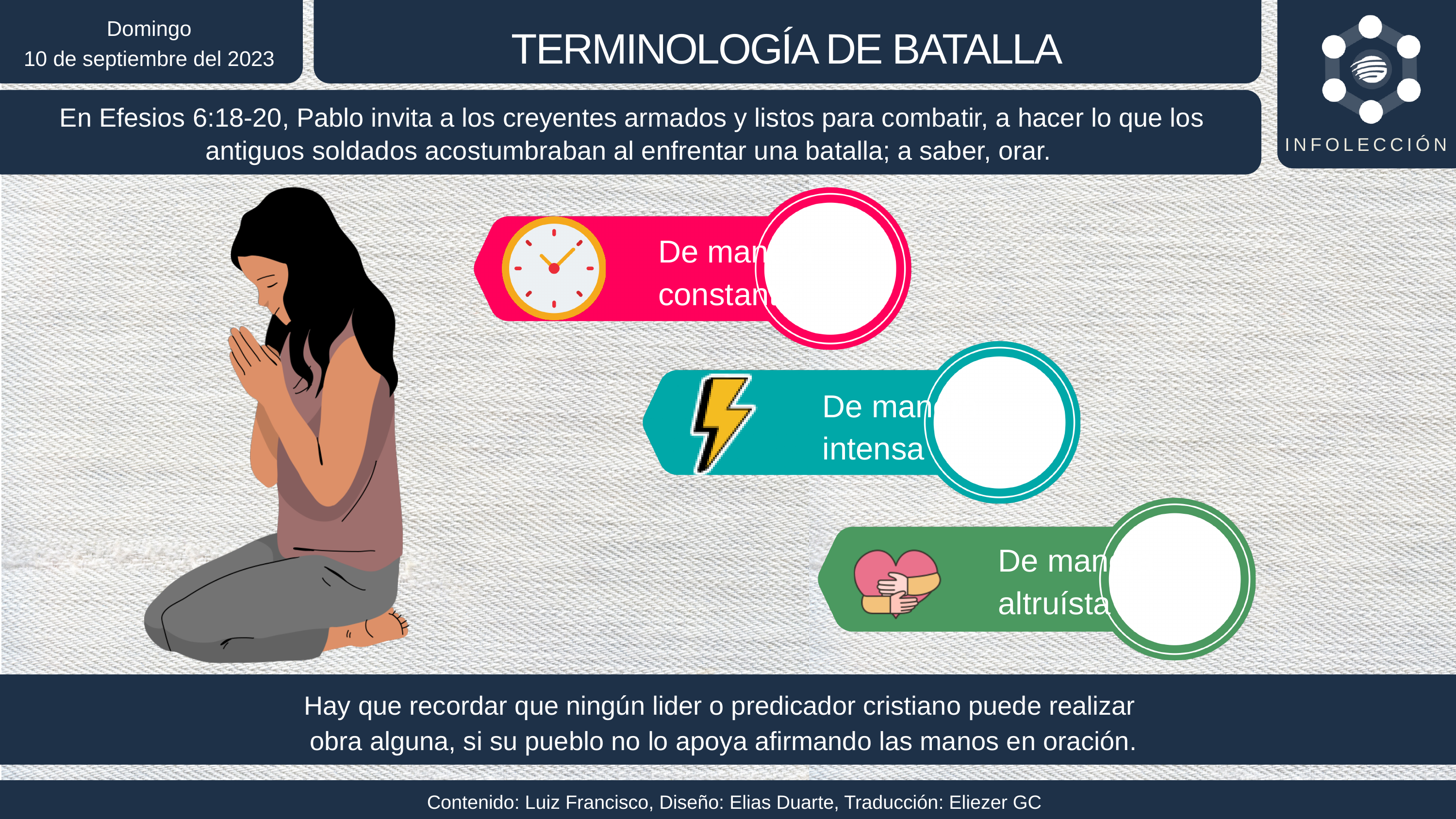

Domingo
10 de septiembre del 2023
TERMINOLOGÍA DE BATALLA

En Efesios 6:18-20, Pablo invita a los creyentes armados y listos para combatir, a hacer lo que los antiguos soldados acostumbraban al enfrentar una batalla; a saber, orar.
INFOLECCIÓN

De manera constante

De manera intensa

De manera altruísta

Hay que recordar que ningún lider o predicador cristiano puede realizar
obra alguna, si su pueblo no lo apoya afirmando las manos en oración.

Contenido: Luiz Francisco, Diseño: Elias Duarte, Traducción: Eliezer GC